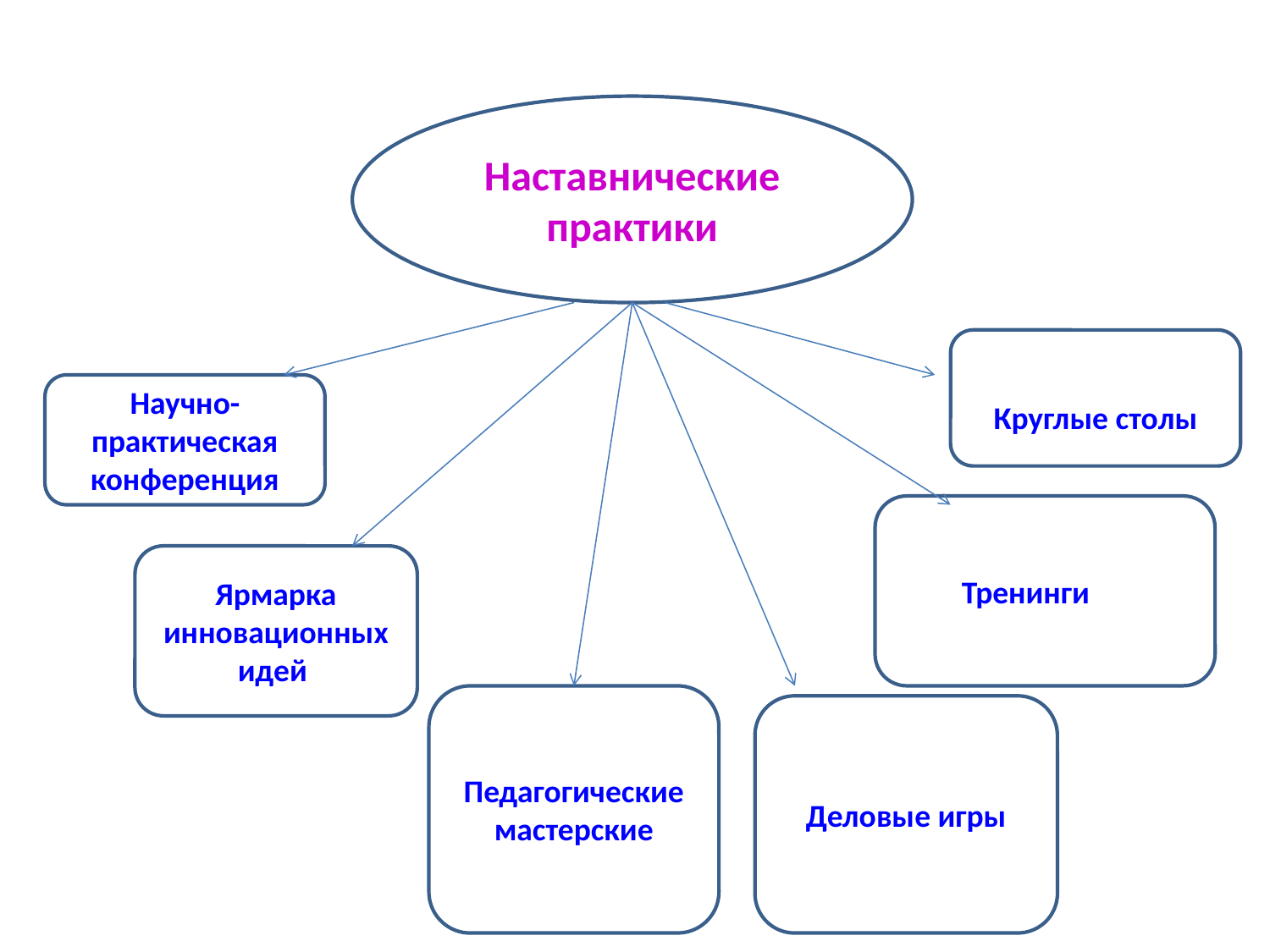

Наставнические практики

Круглые столы
Научно-практическая конференция
Тренинги   «
Ярмарка инновационных идей
Педагогические мастерские
Деловые игры